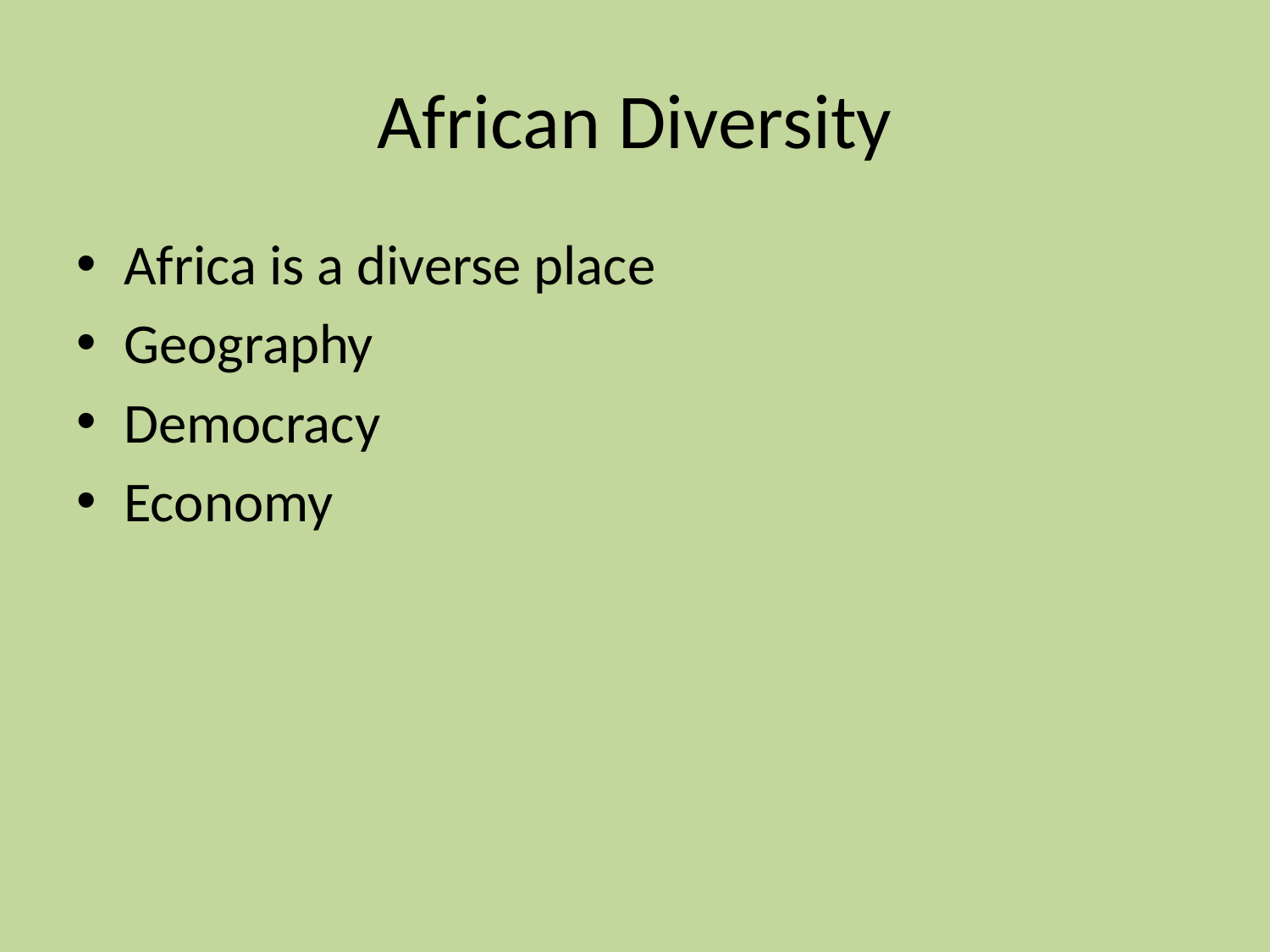

# African Diversity
Africa is a diverse place
Geography
Democracy
Economy